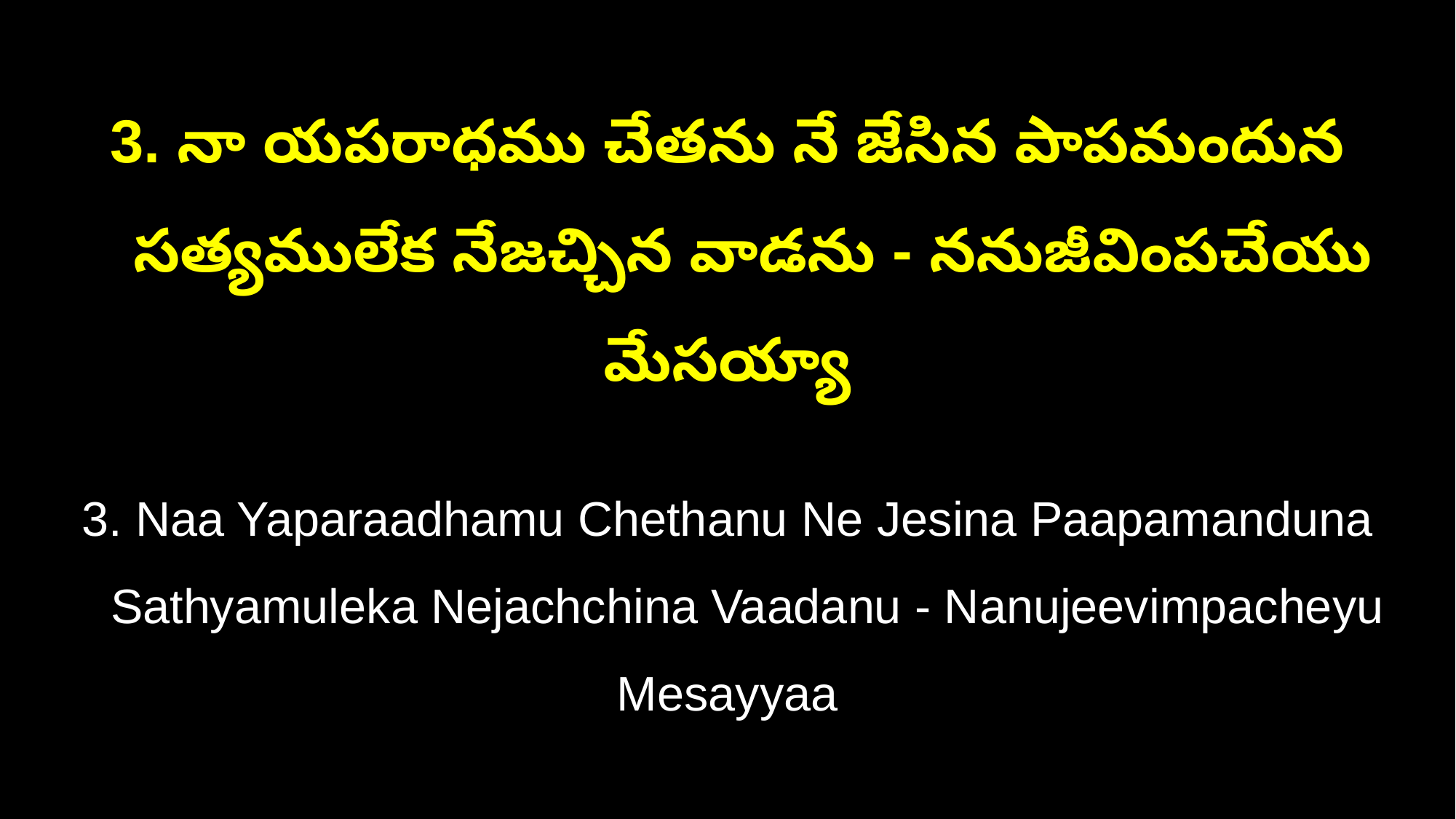

3. నా యపరాధము చేతను నే జేసిన పాపమందున
   సత్యములేక నేజచ్చిన వాడను - ననుజీవింపచేయు మేసయ్యా
3. Naa Yaparaadhamu Chethanu Ne Jesina Paapamanduna
   Sathyamuleka Nejachchina Vaadanu - Nanujeevimpacheyu Mesayyaa